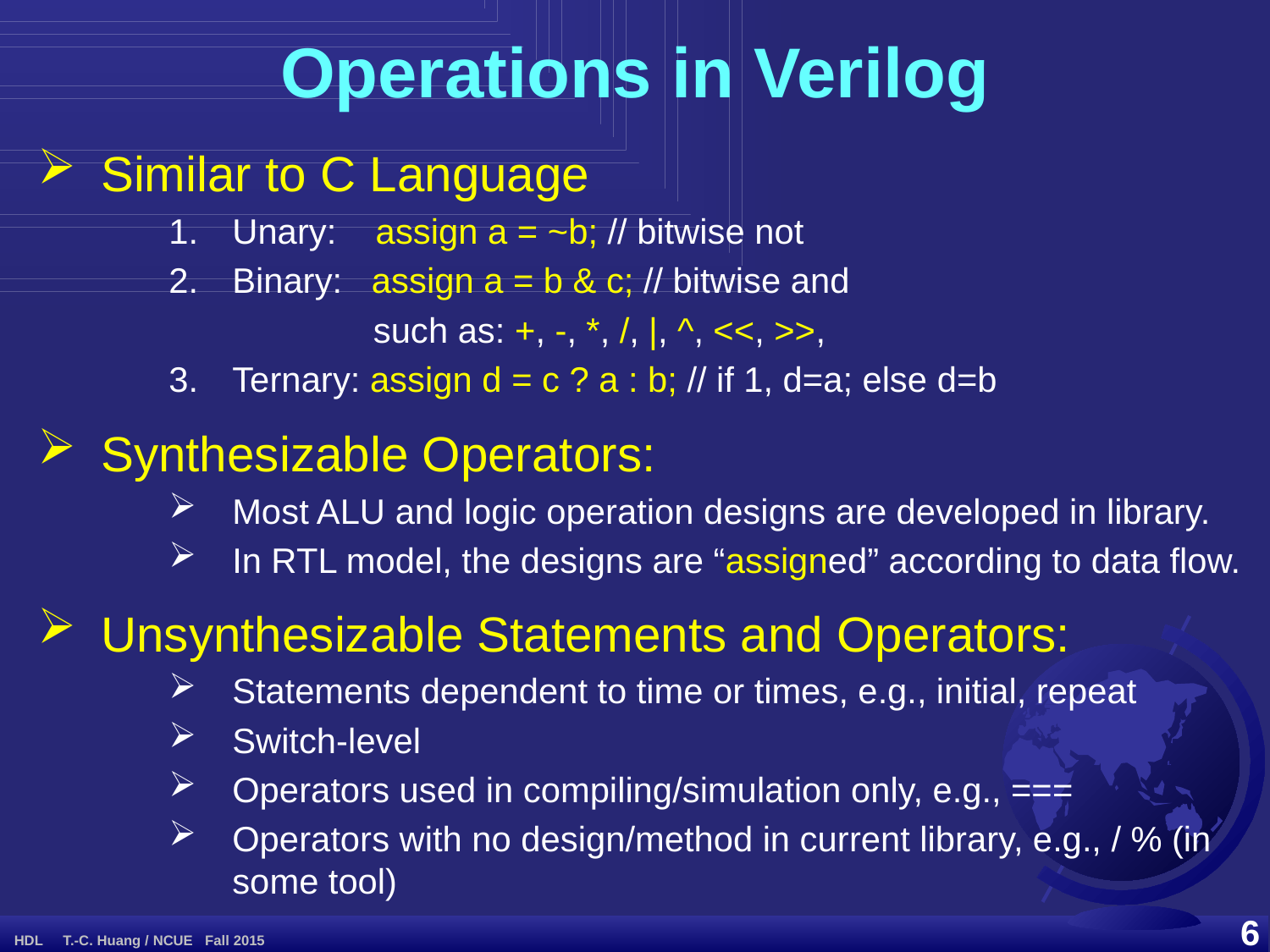

Operations in Verilog
Similar to C Language
Unary:    assign a = ~b; // bitwise not
Binary:   assign a = b & c; // bitwise and
                     such as: +, -, *, /, |, ^, <<, >>,
Ternary: assign d = c ? a : b; // if 1, d=a; else d=b
Synthesizable Operators:
Most ALU and logic operation designs are developed in library.
In RTL model, the designs are “assigned” according to data flow.
Unsynthesizable Statements and Operators:
Statements dependent to time or times, e.g., initial, repeat
Switch-level
Operators used in compiling/simulation only, e.g., ===
Operators with no design/method in current library, e.g., / % (in some tool)